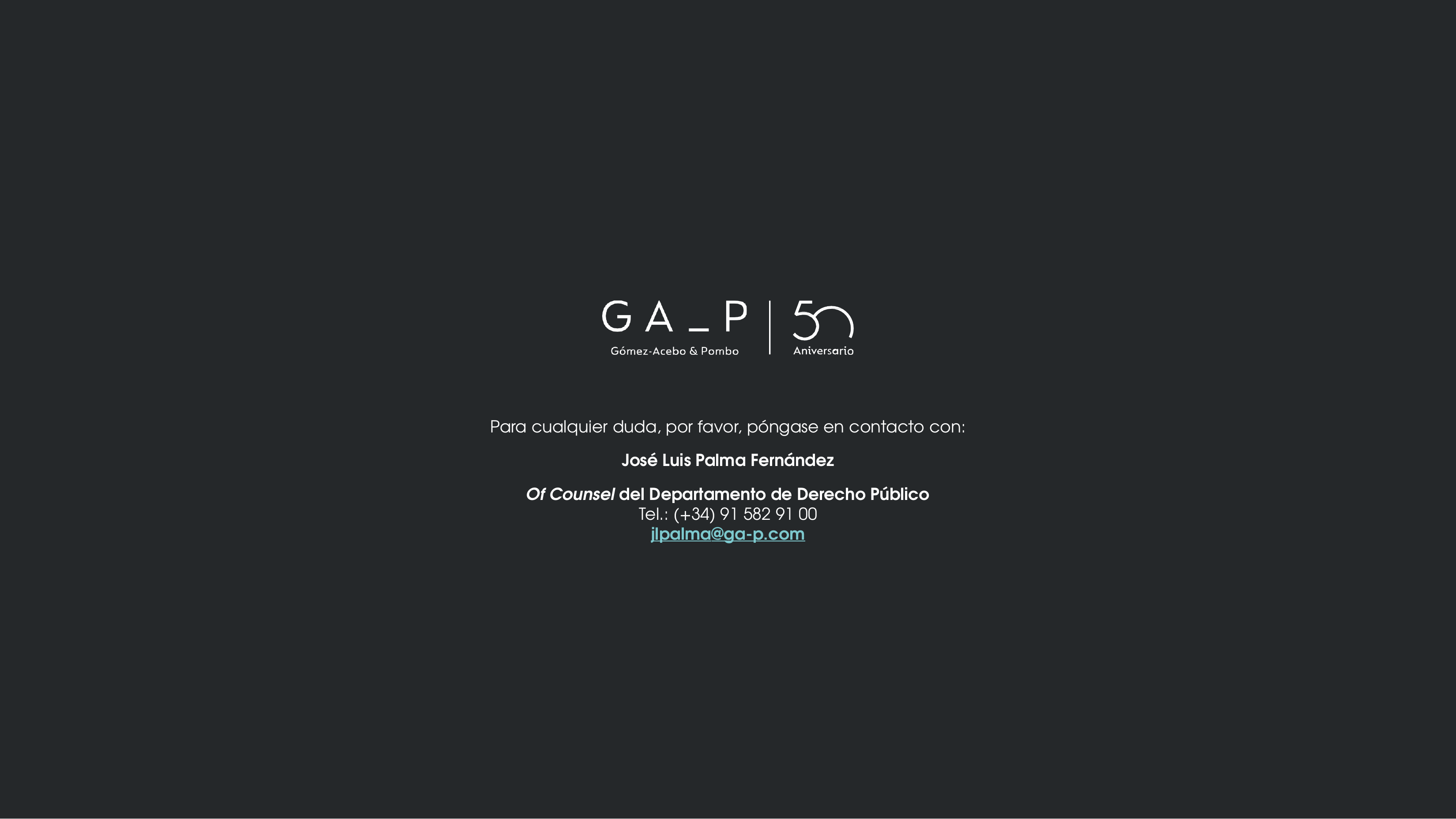

Para cualquier duda, por favor, póngase en contacto con:
José Luis Palma Fernández
Of Counsel del Departamento de Derecho Público
Tel.: (+34) 91 582 91 00
jlpalma@ga-p.com
47